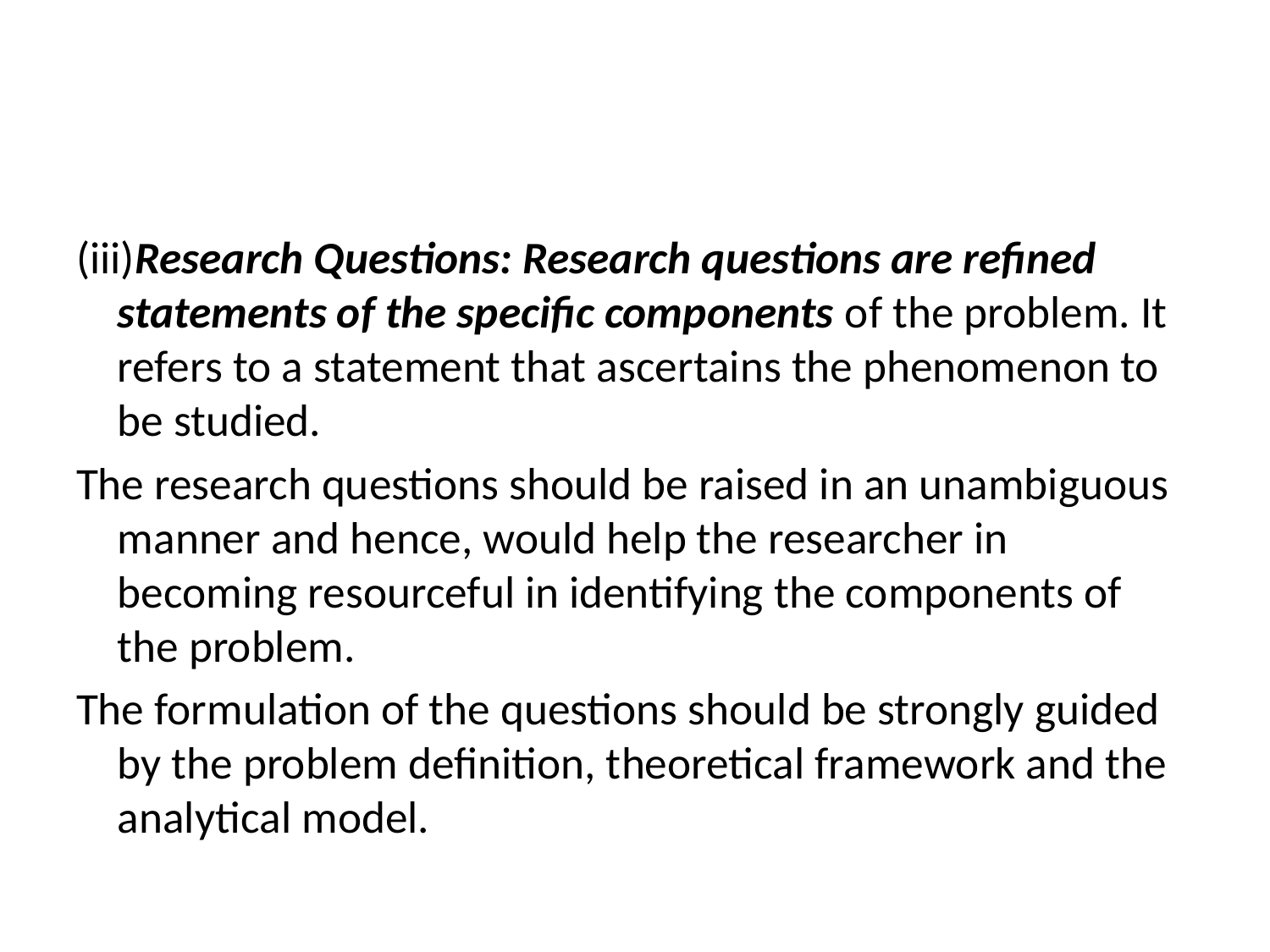

#
(iii)Research Questions: Research questions are refined statements of the specific components of the problem. It refers to a statement that ascertains the phenomenon to be studied.
The research questions should be raised in an unambiguous manner and hence, would help the researcher in becoming resourceful in identifying the components of the problem.
The formulation of the questions should be strongly guided by the problem definition, theoretical framework and the analytical model.